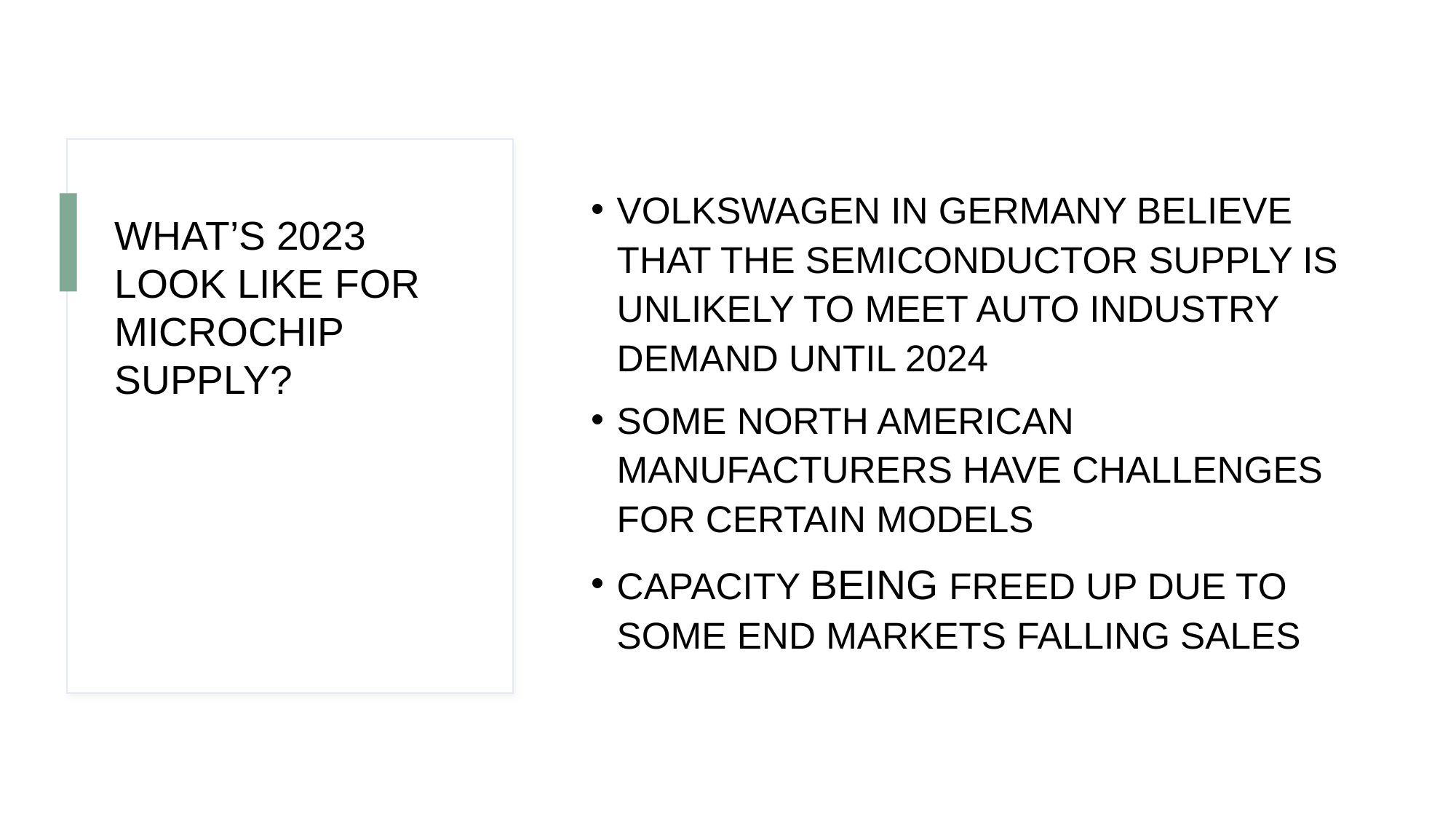

VOLKSWAGEN IN GERMANY BELIEVE THAT THE SEMICONDUCTOR SUPPLY IS UNLIKELY TO MEET AUTO INDUSTRY DEMAND UNTIL 2024
SOME NORTH AMERICAN MANUFACTURERS HAVE CHALLENGES FOR CERTAIN MODELS
CAPACITY BEING FREED UP DUE TO SOME END MARKETS FALLING SALES
# WHAT’S 2023 LOOK LIKE FOR MICROCHIP SUPPLY?